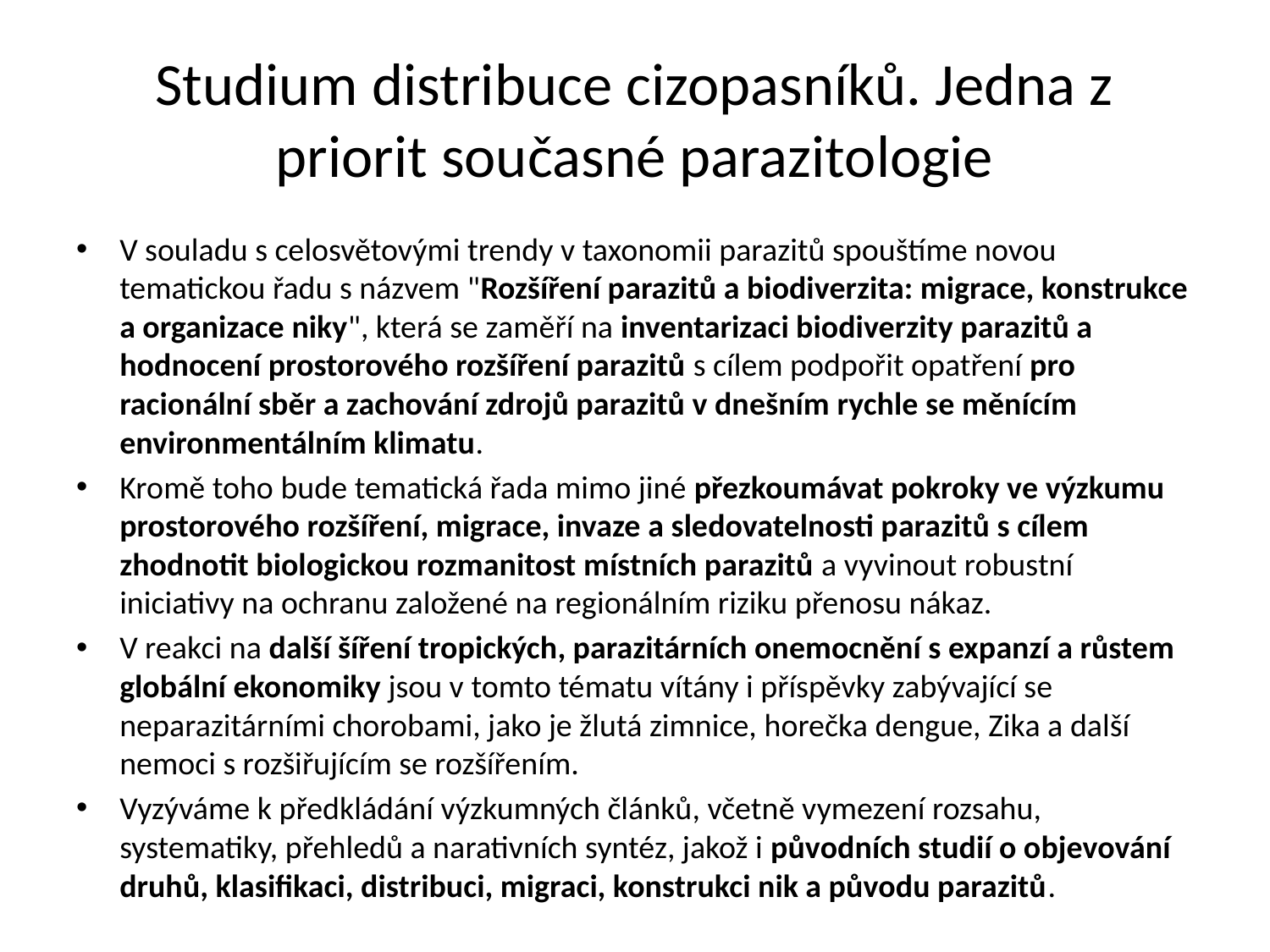

# Studium distribuce cizopasníků. Jedna z priorit současné parazitologie
V souladu s celosvětovými trendy v taxonomii parazitů spouštíme novou tematickou řadu s názvem "Rozšíření parazitů a biodiverzita: migrace, konstrukce a organizace niky", která se zaměří na inventarizaci biodiverzity parazitů a hodnocení prostorového rozšíření parazitů s cílem podpořit opatření pro racionální sběr a zachování zdrojů parazitů v dnešním rychle se měnícím environmentálním klimatu.
Kromě toho bude tematická řada mimo jiné přezkoumávat pokroky ve výzkumu prostorového rozšíření, migrace, invaze a sledovatelnosti parazitů s cílem zhodnotit biologickou rozmanitost místních parazitů a vyvinout robustní iniciativy na ochranu založené na regionálním riziku přenosu nákaz.
V reakci na další šíření tropických, parazitárních onemocnění s expanzí a růstem globální ekonomiky jsou v tomto tématu vítány i příspěvky zabývající se neparazitárními chorobami, jako je žlutá zimnice, horečka dengue, Zika a další nemoci s rozšiřujícím se rozšířením.
Vyzýváme k předkládání výzkumných článků, včetně vymezení rozsahu, systematiky, přehledů a narativních syntéz, jakož i původních studií o objevování druhů, klasifikaci, distribuci, migraci, konstrukci nik a původu parazitů.